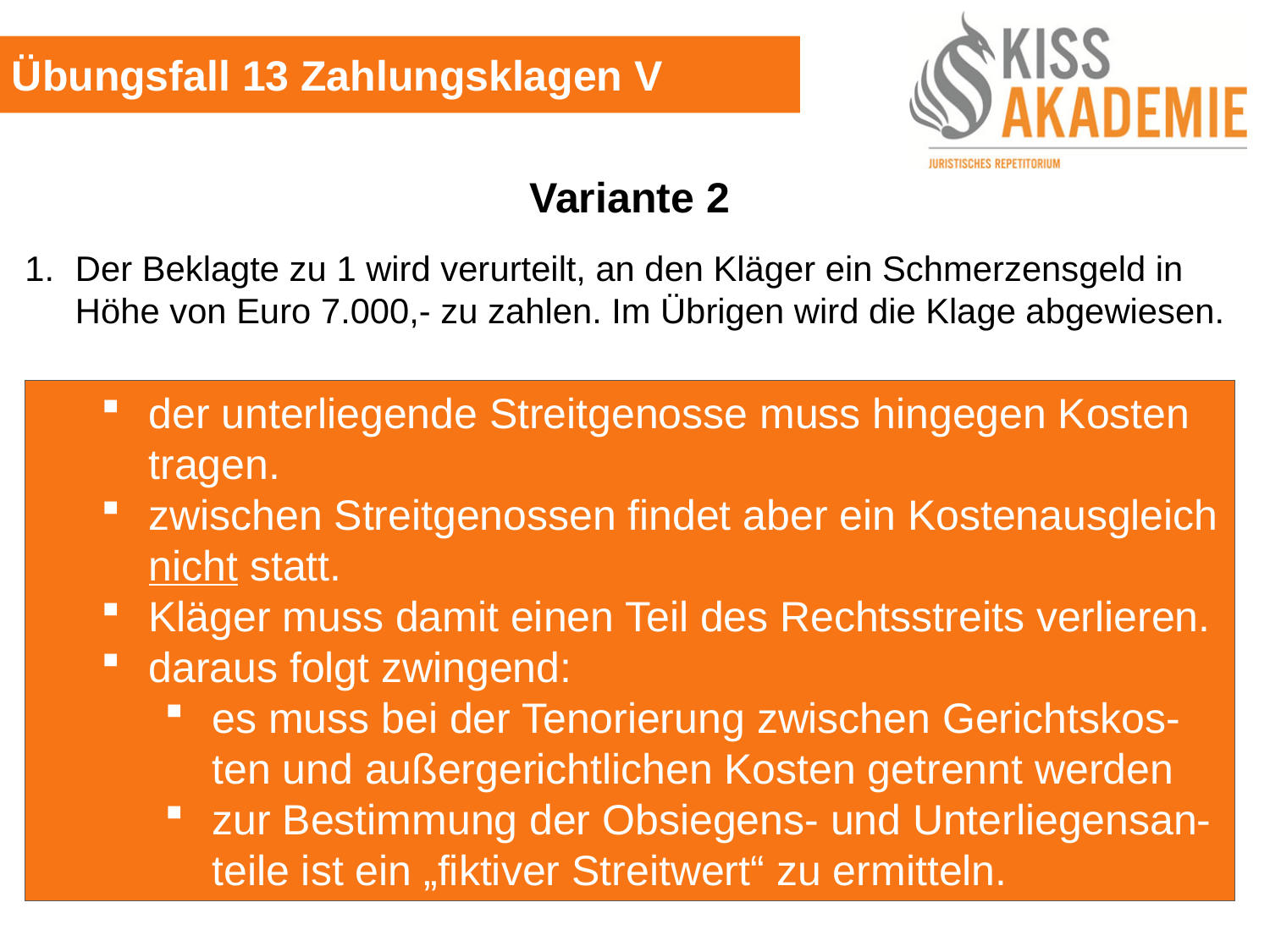

Übungsfall 13 Zahlungsklagen V

Variante 2

1. 	Der Beklagte zu 1 wird verurteilt, an den Kläger ein Schmerzensgeld in Höhe von Euro 7.000,- zu zahlen. Im Übrigen wird die Klage abgewiesen.
der unterliegende Streitgenosse muss hingegen Kosten tragen.
zwischen Streitgenossen findet aber ein Kostenausgleich nicht statt.
Kläger muss damit einen Teil des Rechtsstreits verlieren.
daraus folgt zwingend:
es muss bei der Tenorierung zwischen Gerichtskos-ten und außergerichtlichen Kosten getrennt werden
zur Bestimmung der Obsiegens- und Unterliegensan-teile ist ein „fiktiver Streitwert“ zu ermitteln.